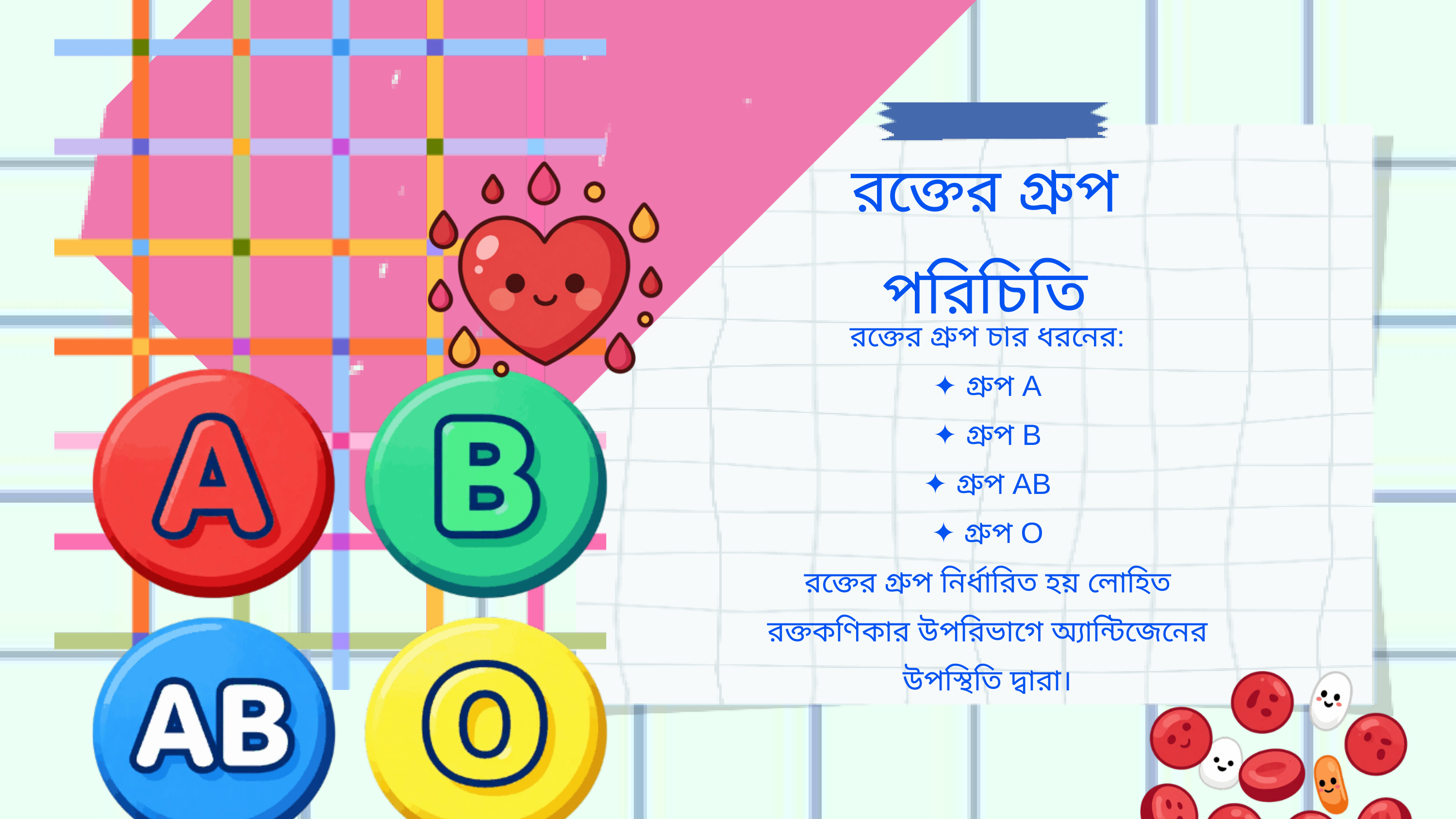

রক্তের গ্রুপ
পরিচিতি

রক্তের গ্রুপ চার ধরনের:
✦ গ্রুপ A
✦ গ্রুপ B
✦ গ্রুপ AB
✦ গ্রুপ O
রক্তের গ্রুপ নির্ধারিত হয় লোহিত রক্তকণিকার উপরিভাগে অ্যান্টিজেনের উপস্থিতি দ্বারা।